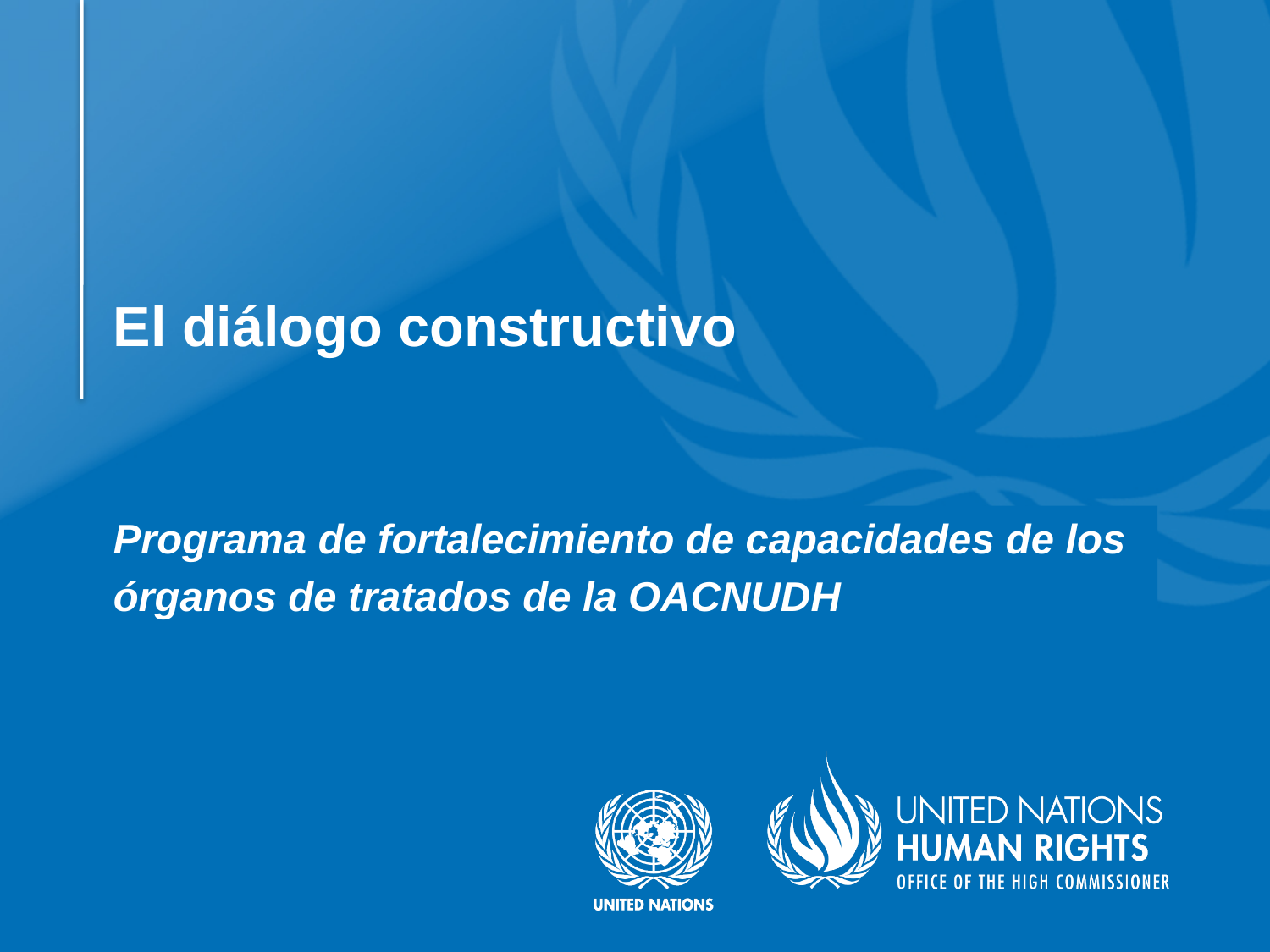

# El diálogo constructivo
Programa de fortalecimiento de capacidades de los
órganos de tratados de la OACNUDH